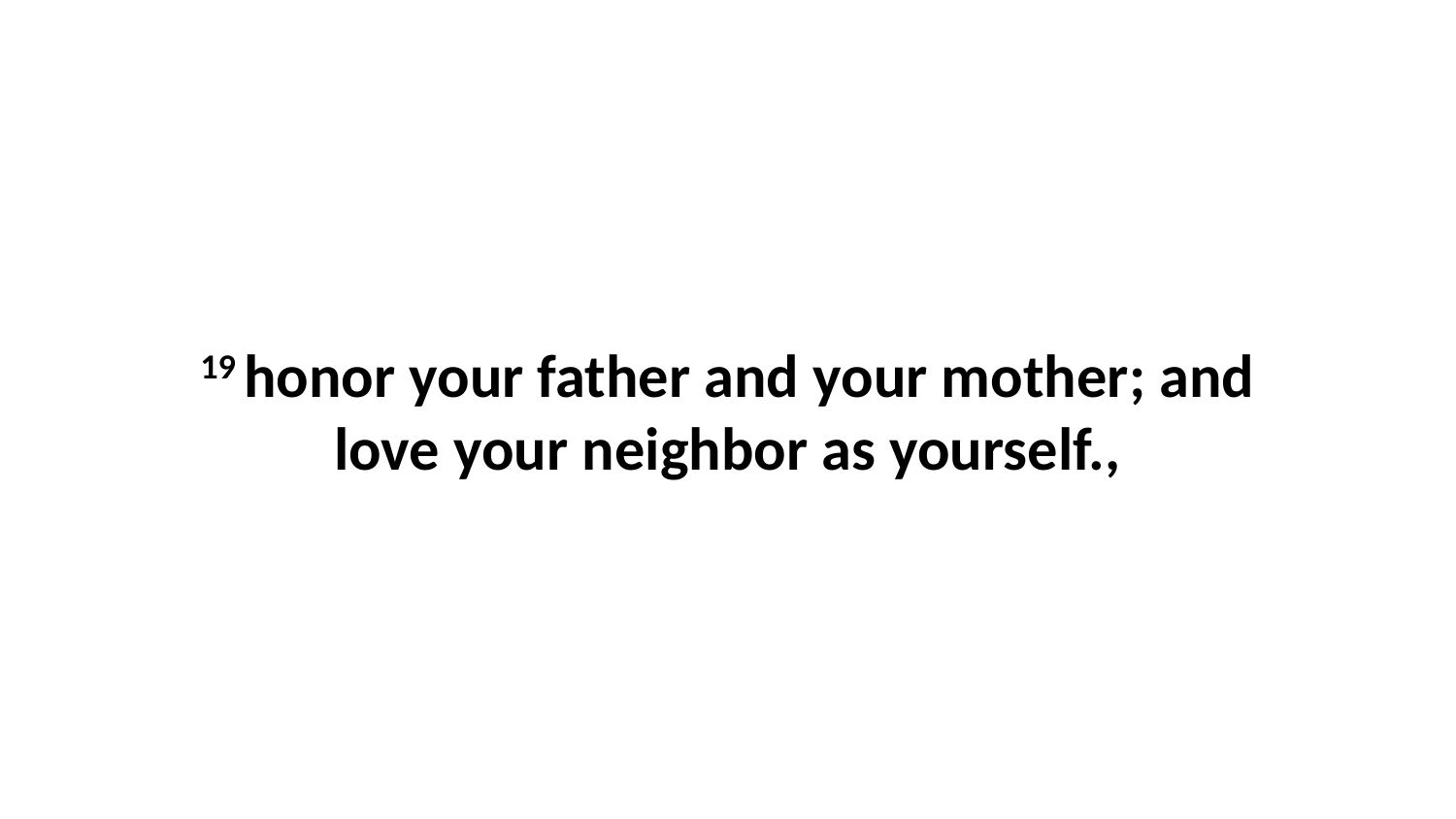

19 honor your father and your mother; and love your neighbor as yourself.,